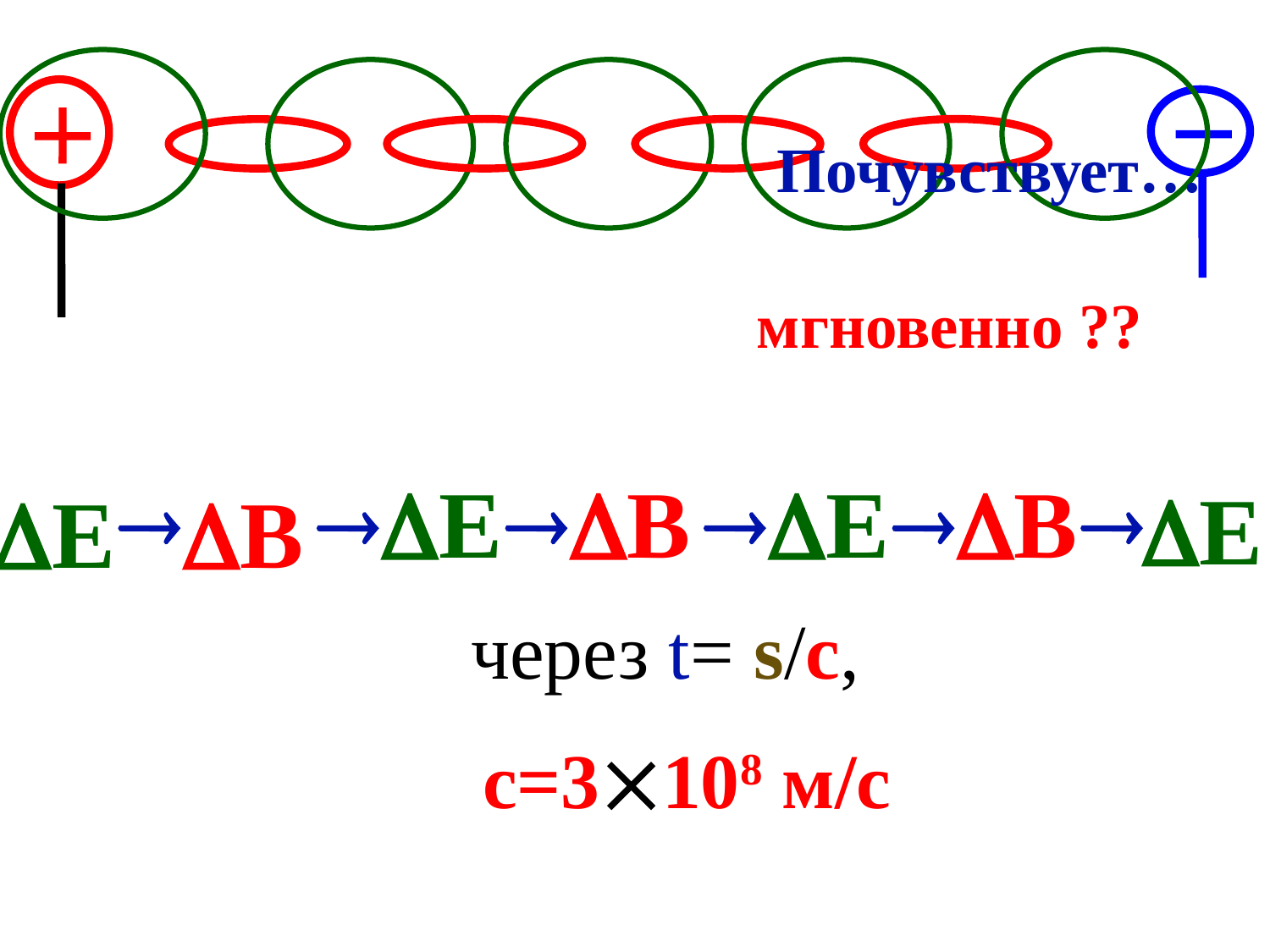

Почувствует…
мгновенно ??
ΔЕ
ΔВ
ΔЕ
ΔВ
ΔЕ
ΔЕ
→
ΔВ
→
→
→
→
→
через t= s/c,
c=3×108 м/с